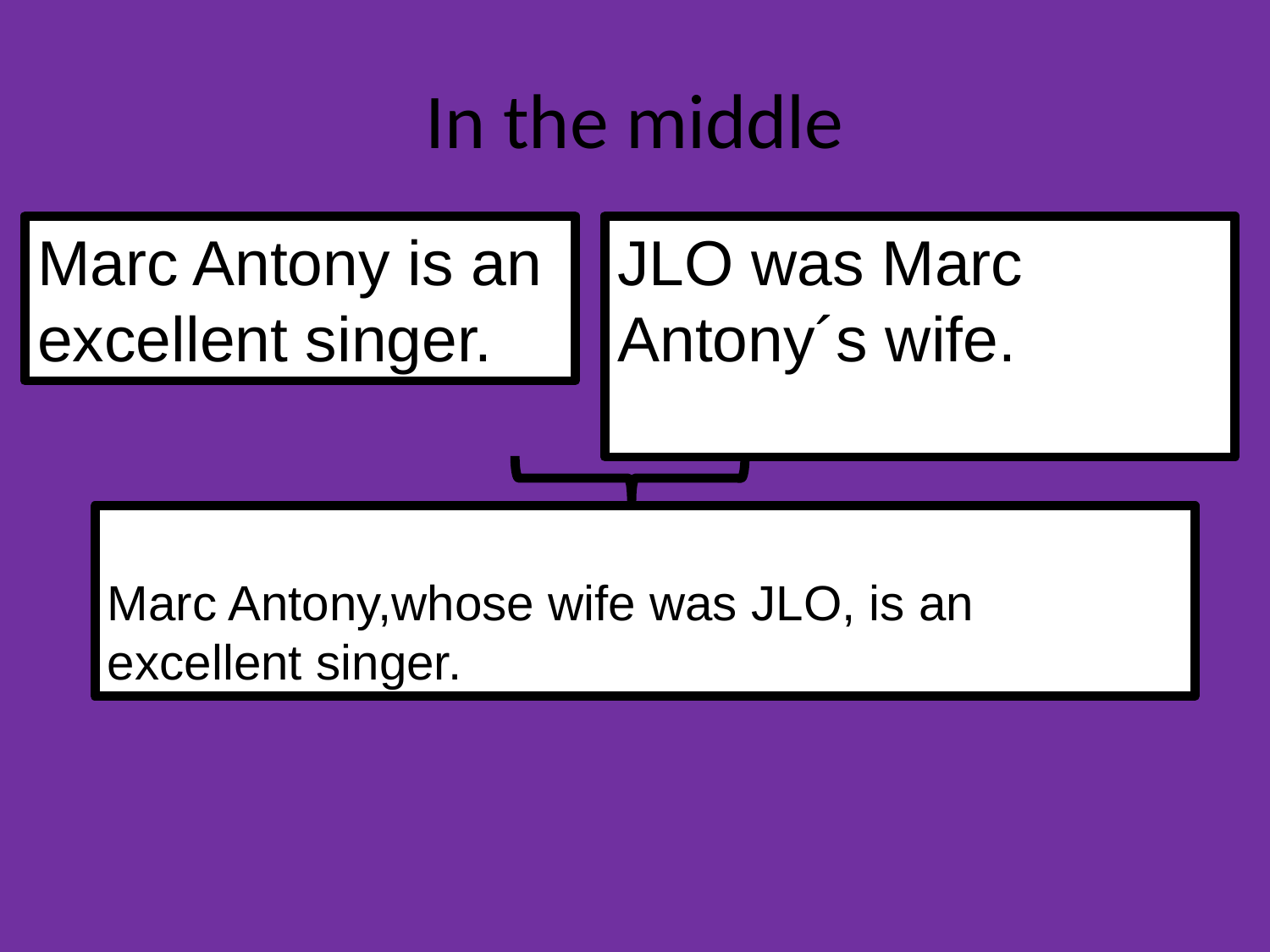

# In the middle
Marc Antony is an excellent singer.
JLO was Marc Antony´s wife.

Marc Antony,whose wife was JLO, is an excellent singer.